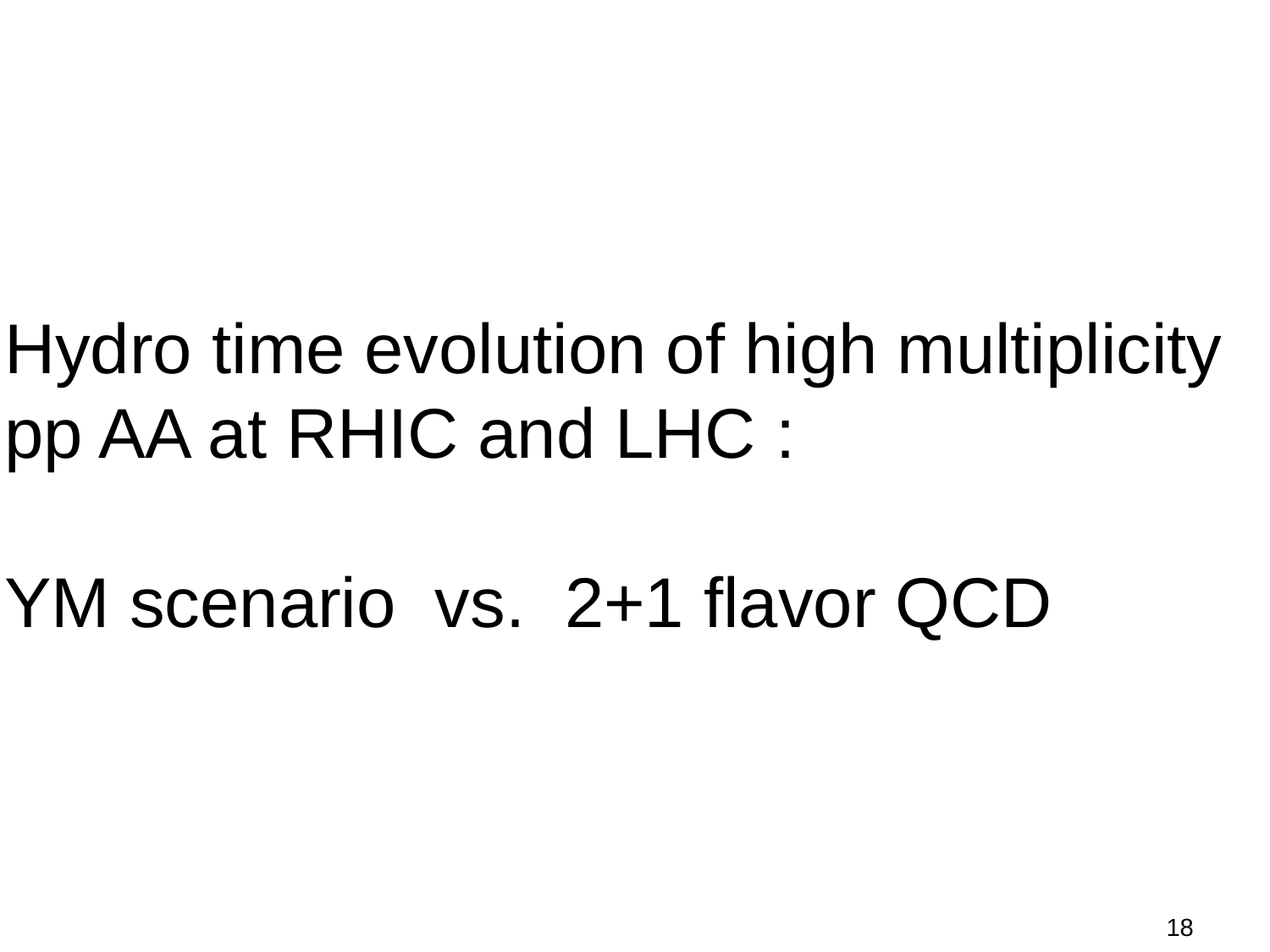

Hydro time evolution of high multiplicity pp AA at RHIC and LHC :

YM scenario  vs.  2+1 flavor QCD
18